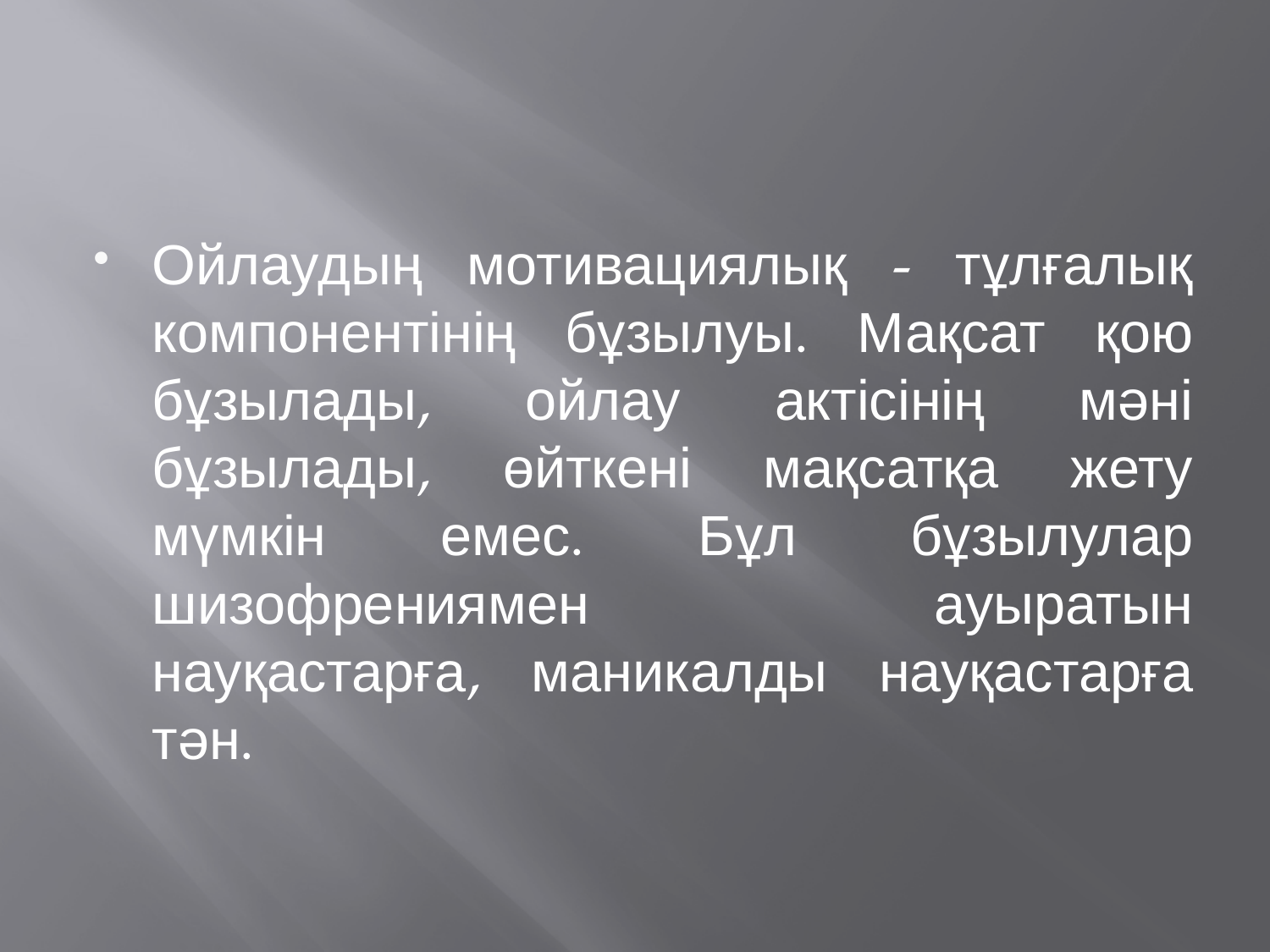

Ойлаудың мотивациялық - тұлғалық компонентінің бұзылуы. Мақсат қою бұзылады, ойлау актісінің мәні бұзылады, өйткені мақсатқа жету мүмкін емес. Бұл бұзылулар шизофрениямен ауыратын науқастарға, маникалды науқастарға тән.